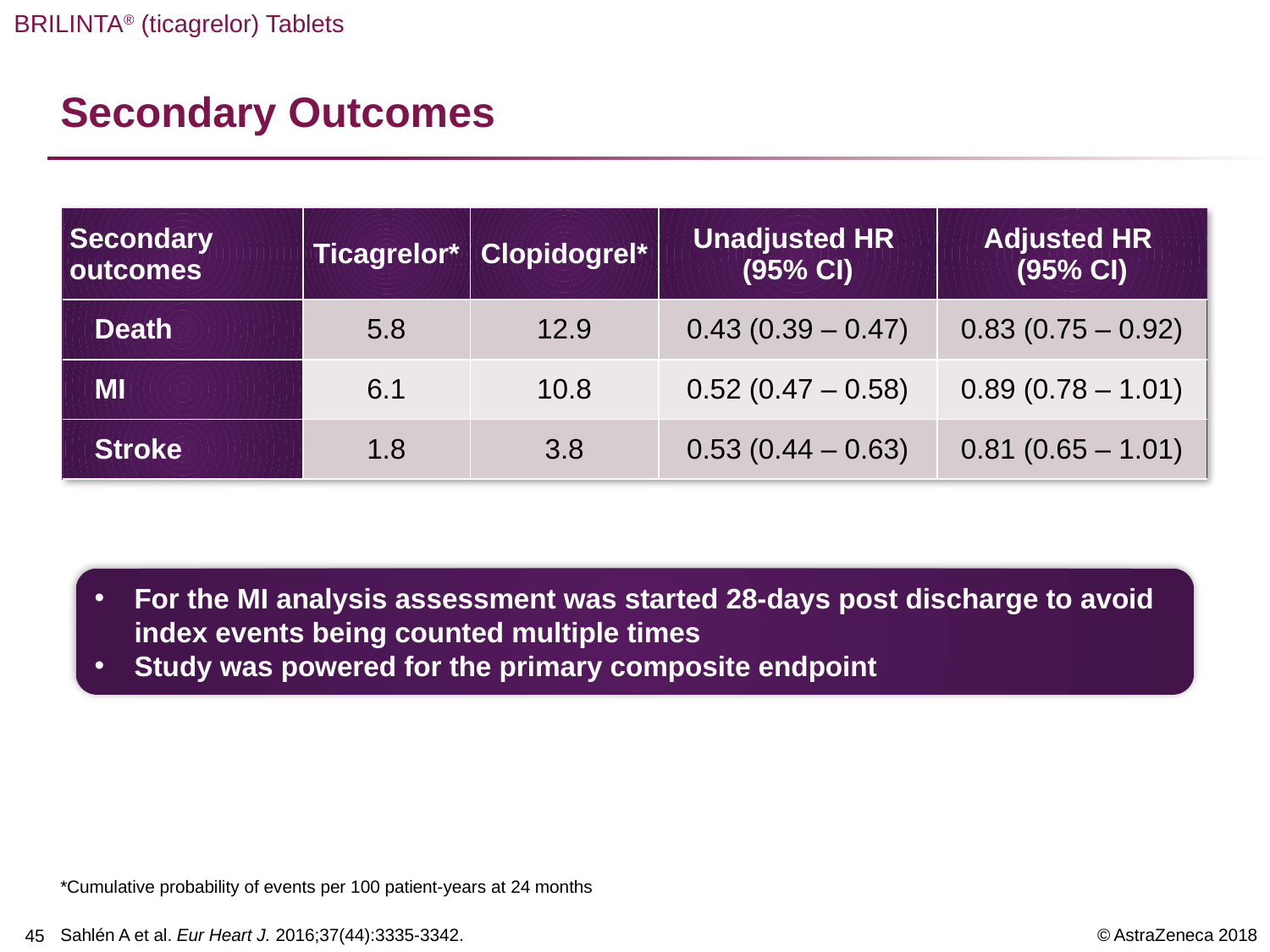

# Secondary Outcomes
| Secondary outcomes | Ticagrelor\* | Clopidogrel\* | Unadjusted HR (95% CI) | Adjusted HR (95% CI) |
| --- | --- | --- | --- | --- |
| Death | 5.8 | 12.9 | 0.43 (0.39 – 0.47) | 0.83 (0.75 – 0.92) |
| MI | 6.1 | 10.8 | 0.52 (0.47 – 0.58) | 0.89 (0.78 – 1.01) |
| Stroke | 1.8 | 3.8 | 0.53 (0.44 – 0.63) | 0.81 (0.65 – 1.01) |
For the MI analysis assessment was started 28-days post discharge to avoid index events being counted multiple times
Study was powered for the primary composite endpoint
*Cumulative probability of events per 100 patient-years at 24 months

Sahlén A et al. Eur Heart J. 2016;37(44):3335-3342.
45